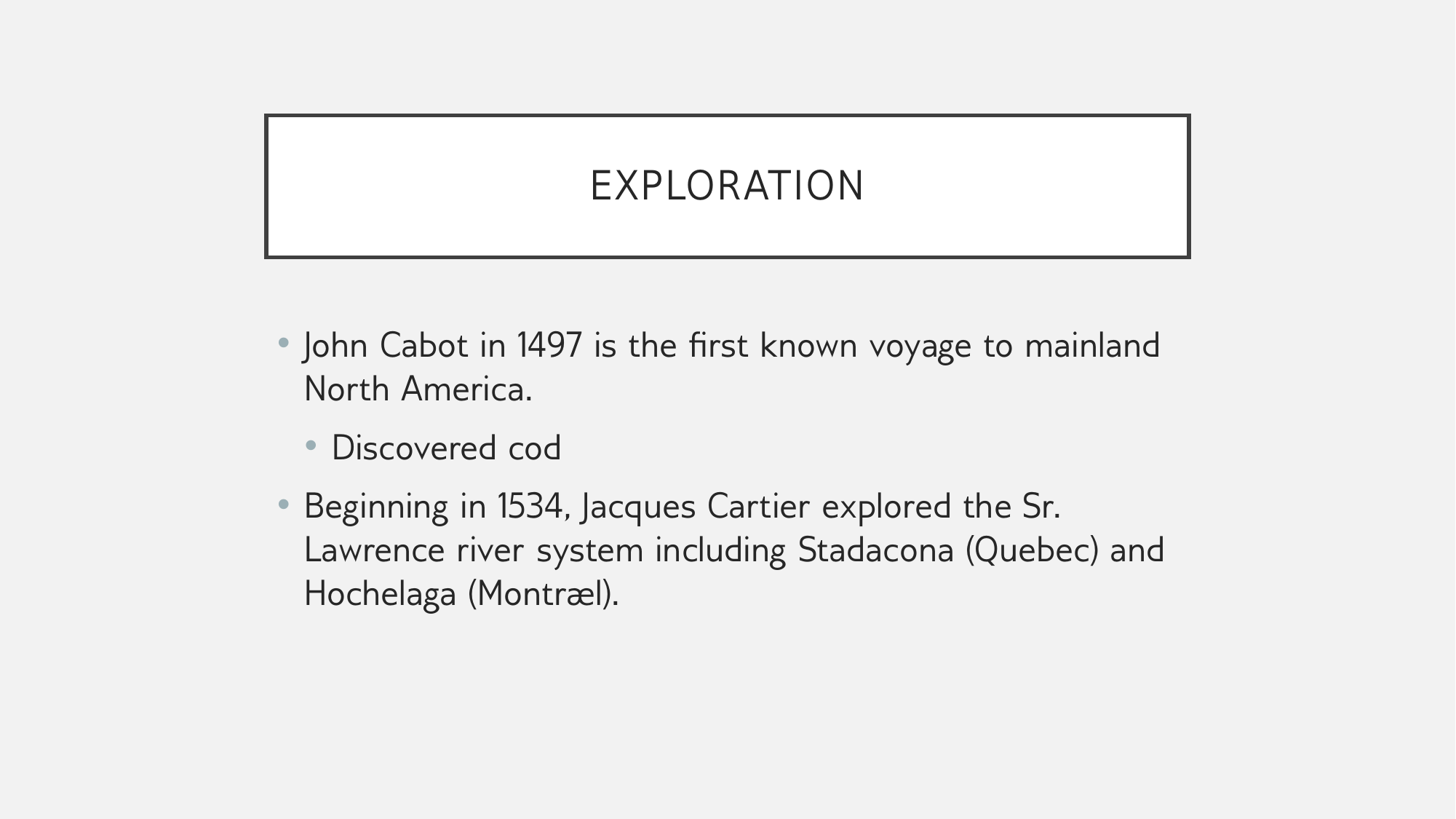

# Exploration
John Cabot in 1497 is the first known voyage to mainland North America.
Discovered cod
Beginning in 1534, Jacques Cartier explored the Sr. Lawrence river system including Stadacona (Quebec) and Hochelaga (Montrael).